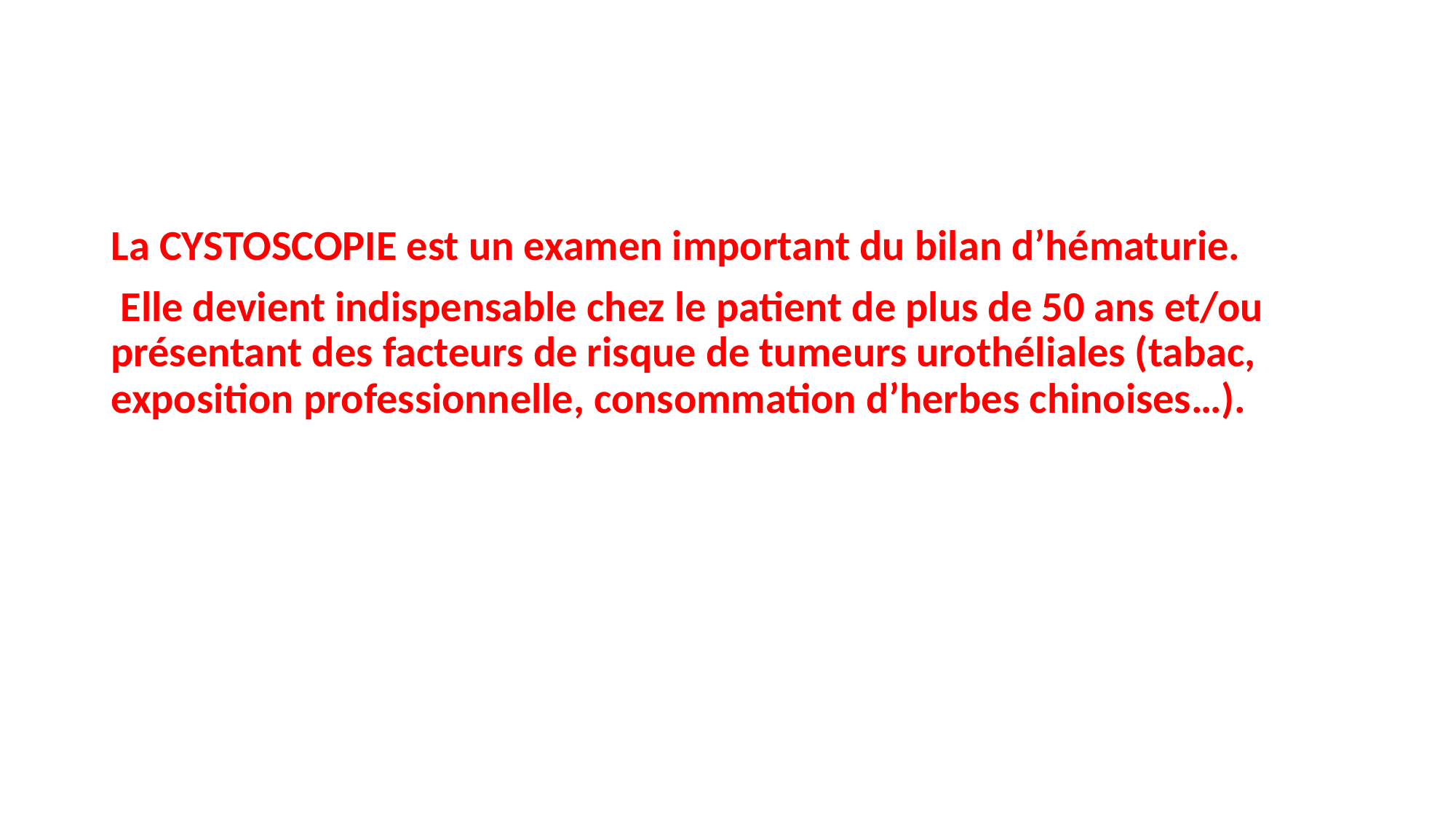

#
La CYSTOSCOPIE est un examen important du bilan d’hématurie.
 Elle devient indispensable chez le patient de plus de 50 ans et/ou présentant des facteurs de risque de tumeurs urothéliales (tabac, exposition professionnelle, consommation d’herbes chinoises…).